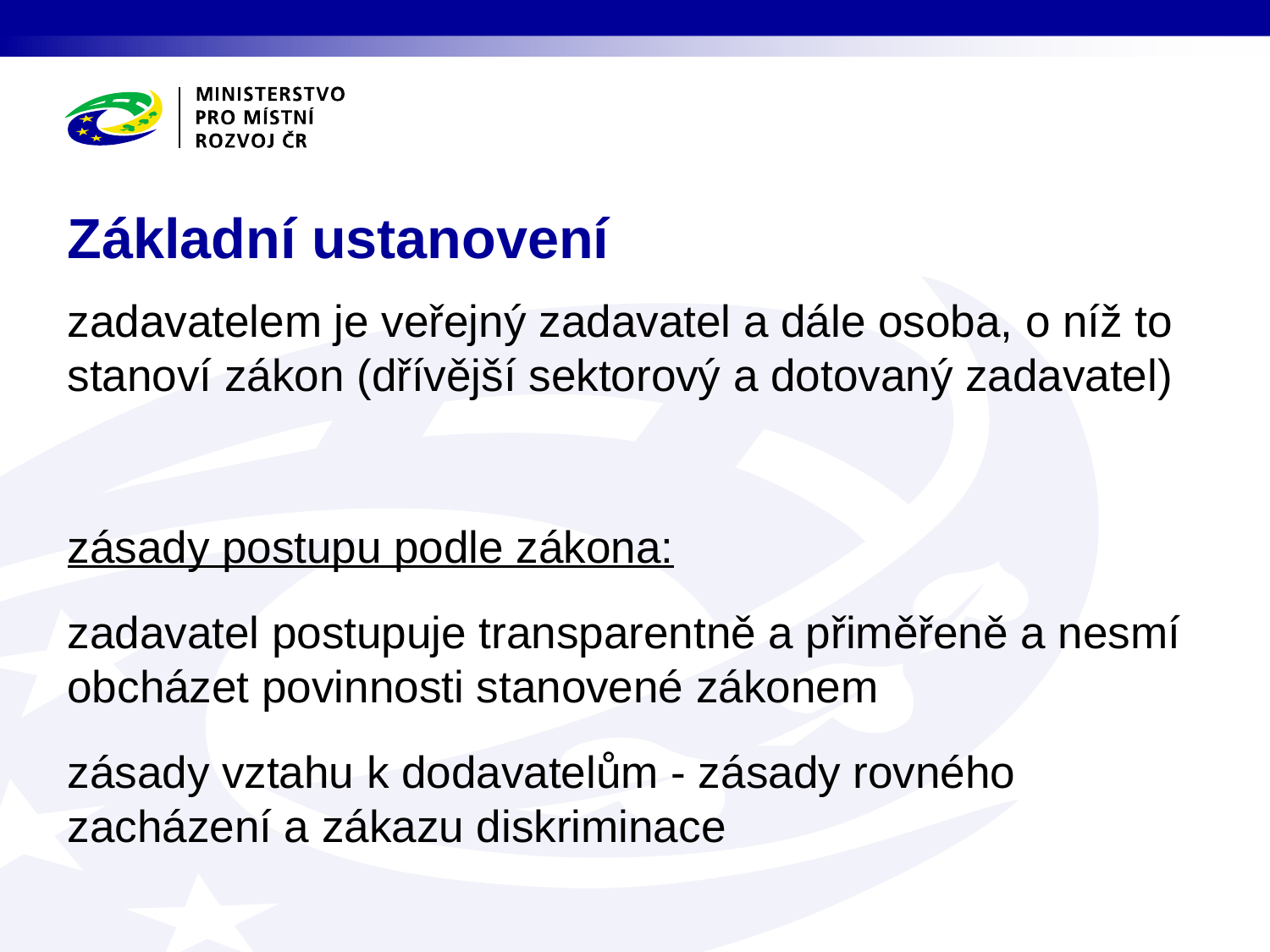

# Základní ustanovení
zadavatelem je veřejný zadavatel a dále osoba, o níž to stanoví zákon (dřívější sektorový a dotovaný zadavatel)

zásady postupu podle zákona:
zadavatel postupuje transparentně a přiměřeně a nesmí obcházet povinnosti stanovené zákonem
zásady vztahu k dodavatelům - zásady rovného zacházení a zákazu diskriminace